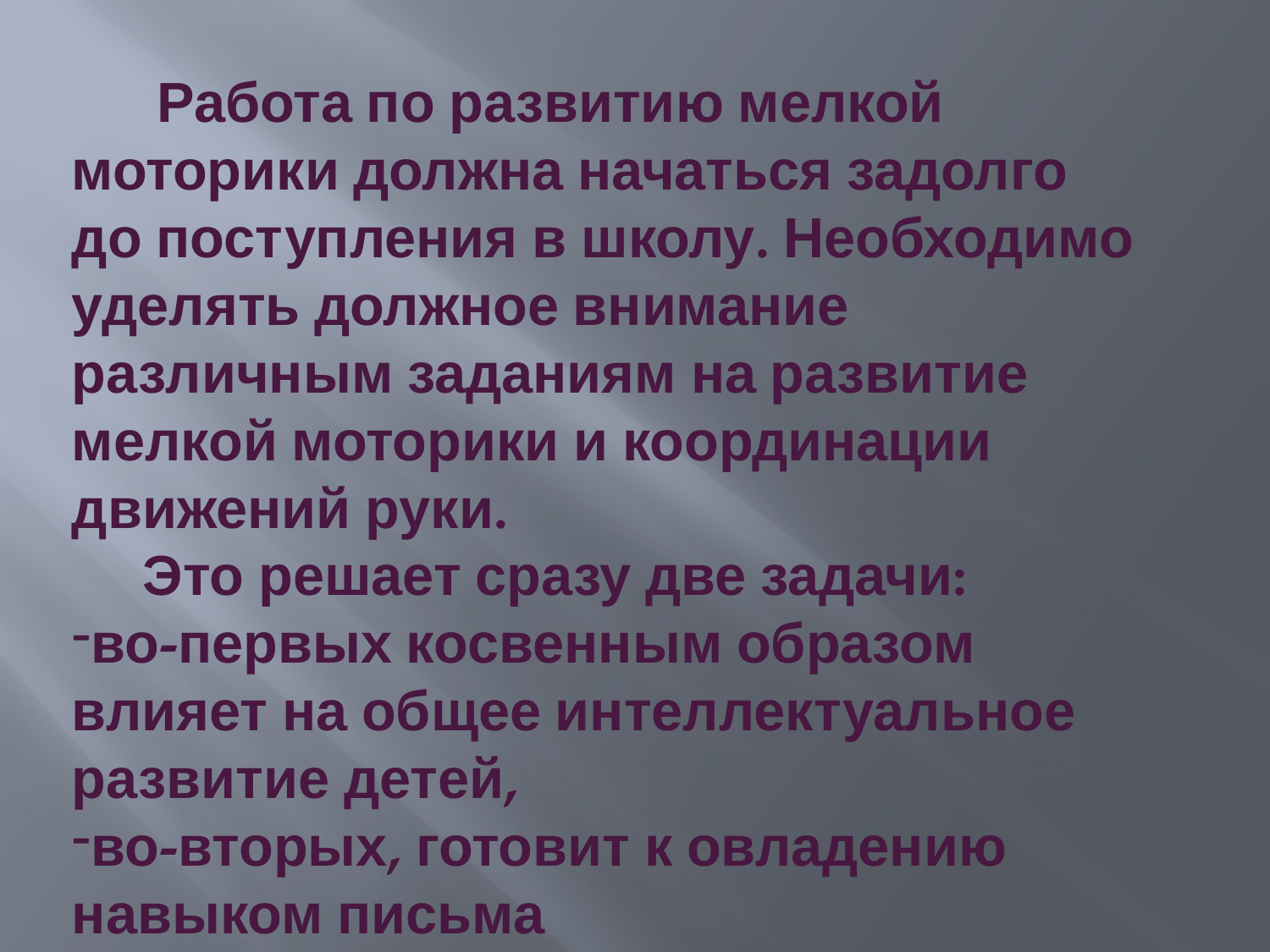

Работа по развитию мелкой моторики должна начаться задолго до поступления в школу. Необходимо уделять должное внимание различным заданиям на развитие мелкой моторики и координации движений руки.
     Это решает сразу две задачи:
во-первых косвенным образом влияет на общее интеллектуальное развитие детей,
во-вторых, готовит к овладению навыком письма